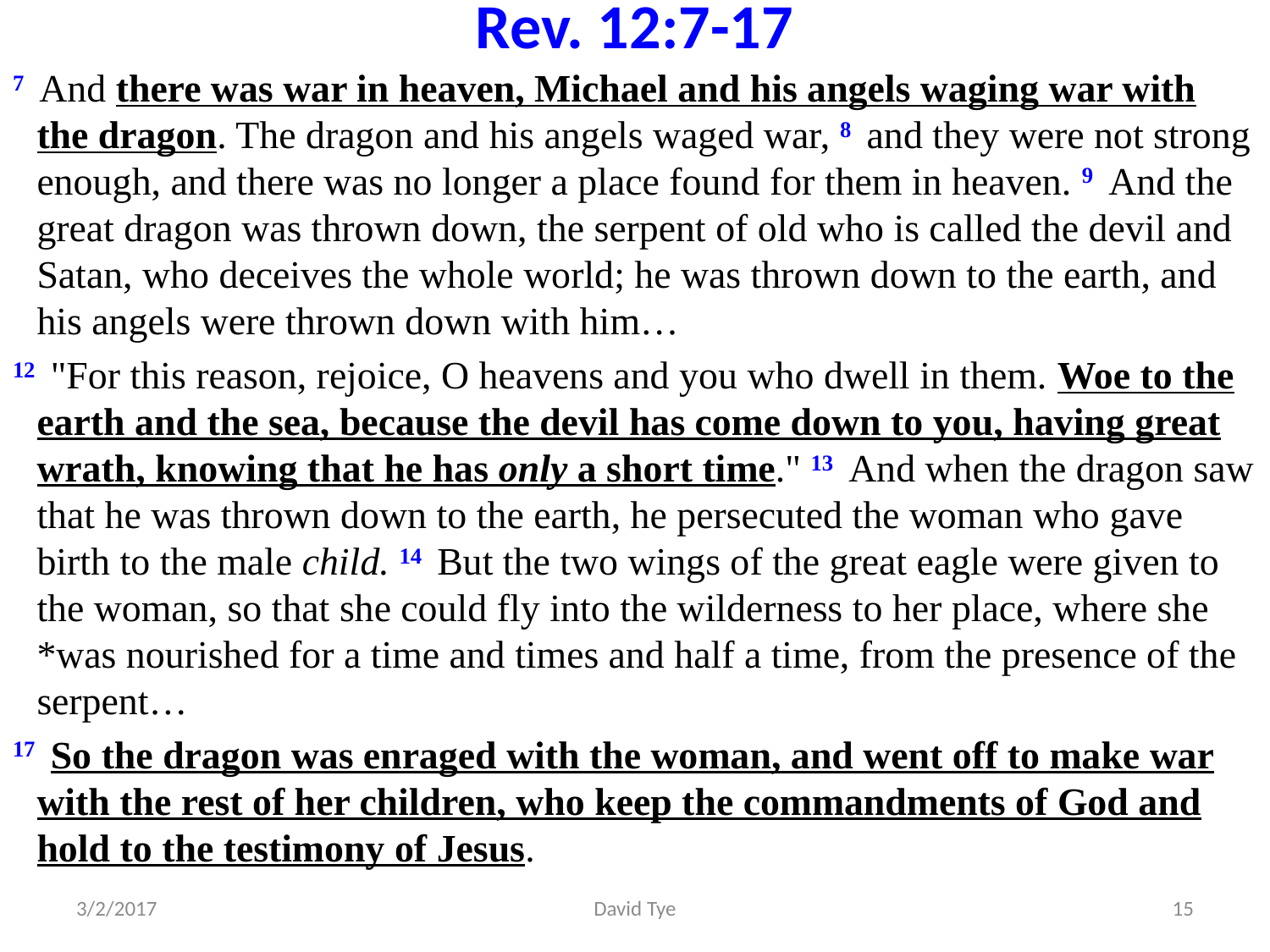

# Rev. 12:7-17
7  And there was war in heaven, Michael and his angels waging war with the dragon. The dragon and his angels waged war, 8  and they were not strong enough, and there was no longer a place found for them in heaven. 9  And the great dragon was thrown down, the serpent of old who is called the devil and Satan, who deceives the whole world; he was thrown down to the earth, and his angels were thrown down with him…
12  "For this reason, rejoice, O heavens and you who dwell in them. Woe to the earth and the sea, because the devil has come down to you, having great wrath, knowing that he has only a short time." 13  And when the dragon saw that he was thrown down to the earth, he persecuted the woman who gave birth to the male child. 14  But the two wings of the great eagle were given to the woman, so that she could fly into the wilderness to her place, where she *was nourished for a time and times and half a time, from the presence of the serpent…
17  So the dragon was enraged with the woman, and went off to make war with the rest of her children, who keep the commandments of God and hold to the testimony of Jesus.
3/2/2017
David Tye
15